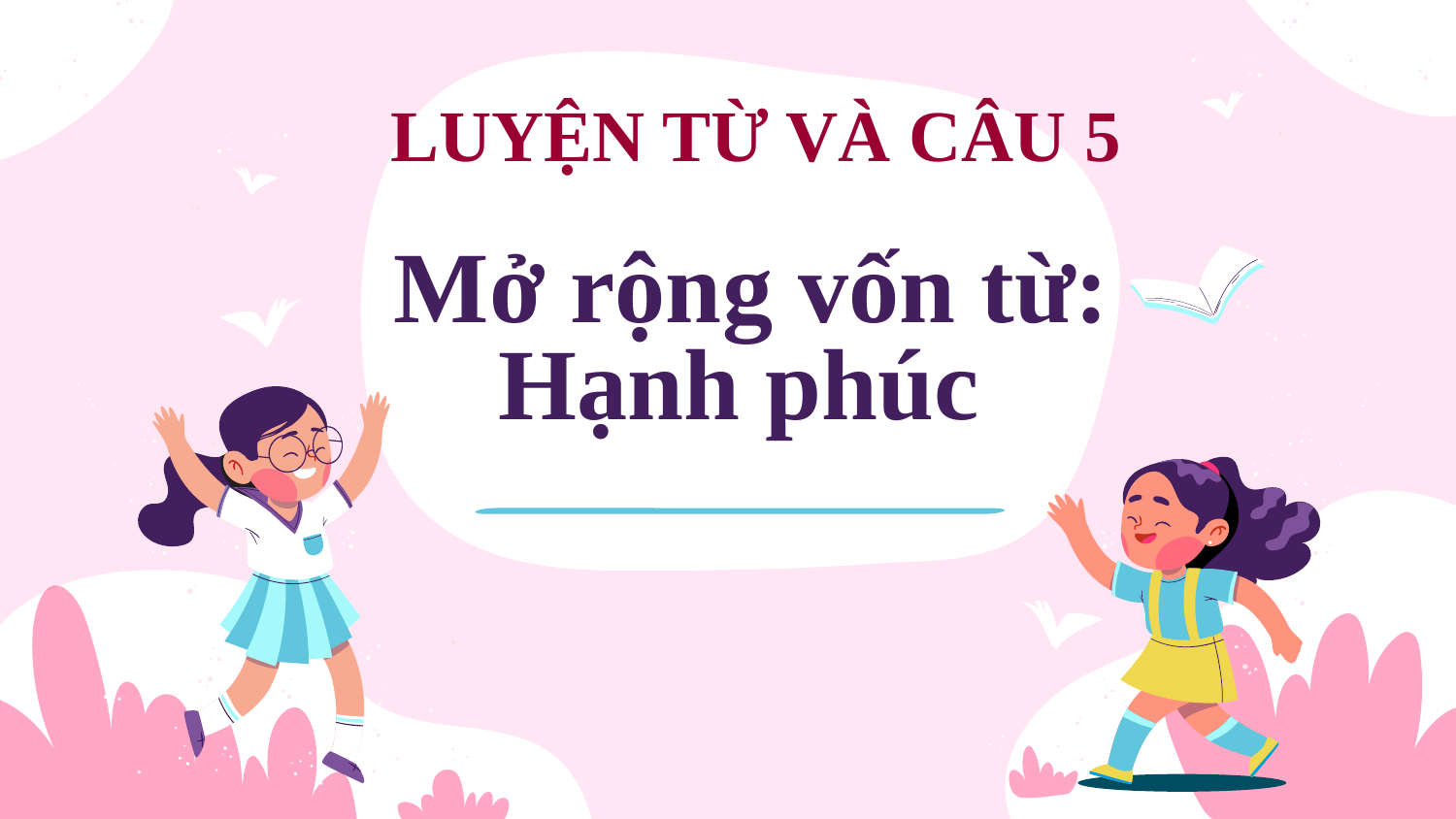

LUYỆN TỪ VÀ CÂU 5

# Mở rộng vốn từ: Hạnh phúc